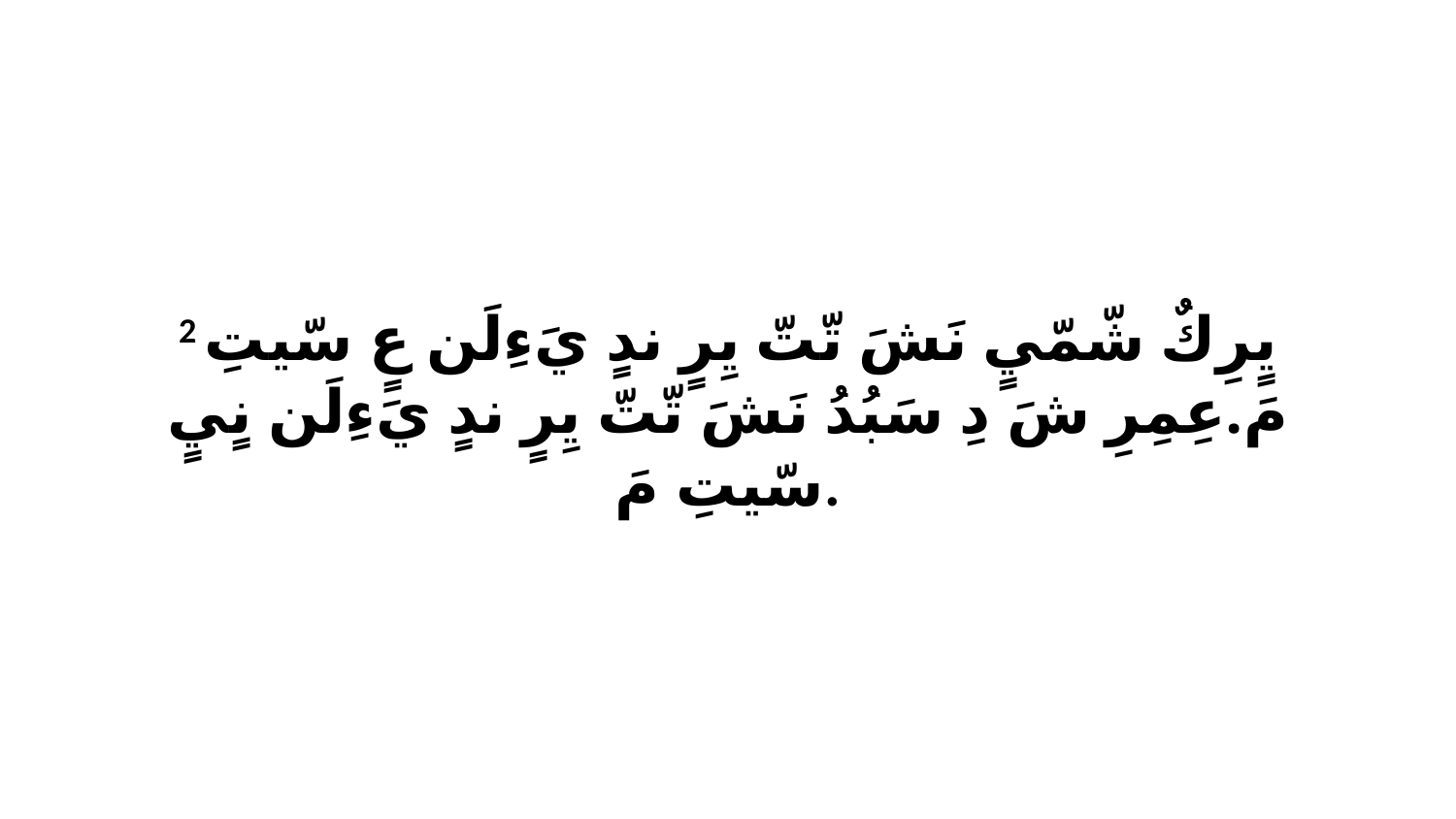

2 يٍرِكٌ شّمّيٍ نَشَ تّتّ يِرٍ ندٍ يَءِلَن عٍ سّيتِ مَ.عِمِرِ شَ دِ سَبُدُ نَشَ تّتّ يِرٍ ندٍ يَءِلَن نٍيٍ سّيتِ مَ.